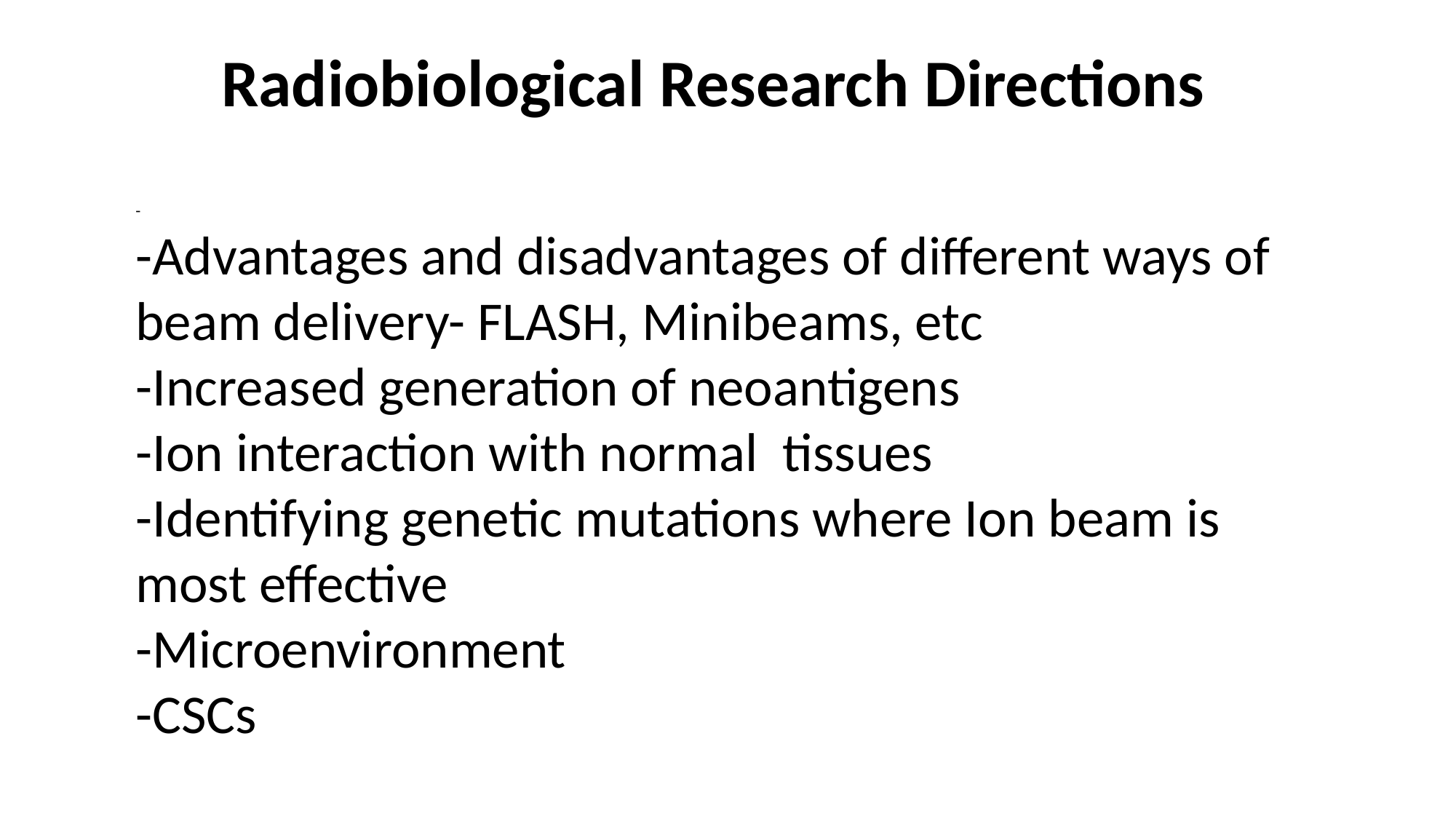

Radiobiological Research Directions
-
-Advantages and disadvantages of different ways of beam delivery- FLASH, Minibeams, etc
-Increased generation of neoantigens
-Ion interaction with normal  tissues
-Identifying genetic mutations where Ion beam is most effective
-Microenvironment
-CSCs